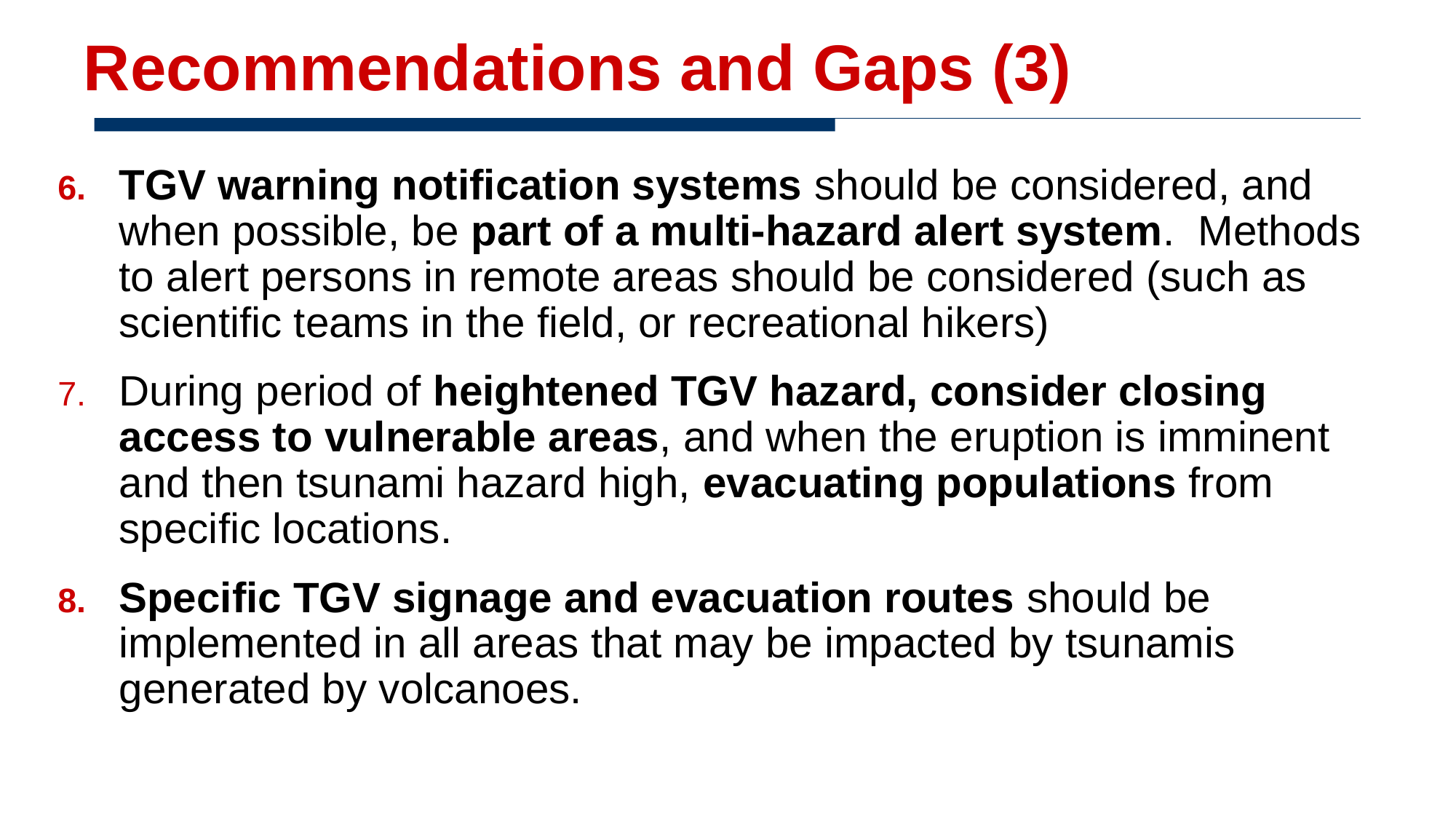

Recommendations and Gaps (3)
TGV warning notification systems should be considered, and when possible, be part of a multi-hazard alert system.  Methods to alert persons in remote areas should be considered (such as scientific teams in the field, or recreational hikers)
During period of heightened TGV hazard, consider closing access to vulnerable areas, and when the eruption is imminent and then tsunami hazard high, evacuating populations from specific locations.
Specific TGV signage and evacuation routes should be implemented in all areas that may be impacted by tsunamis generated by volcanoes.